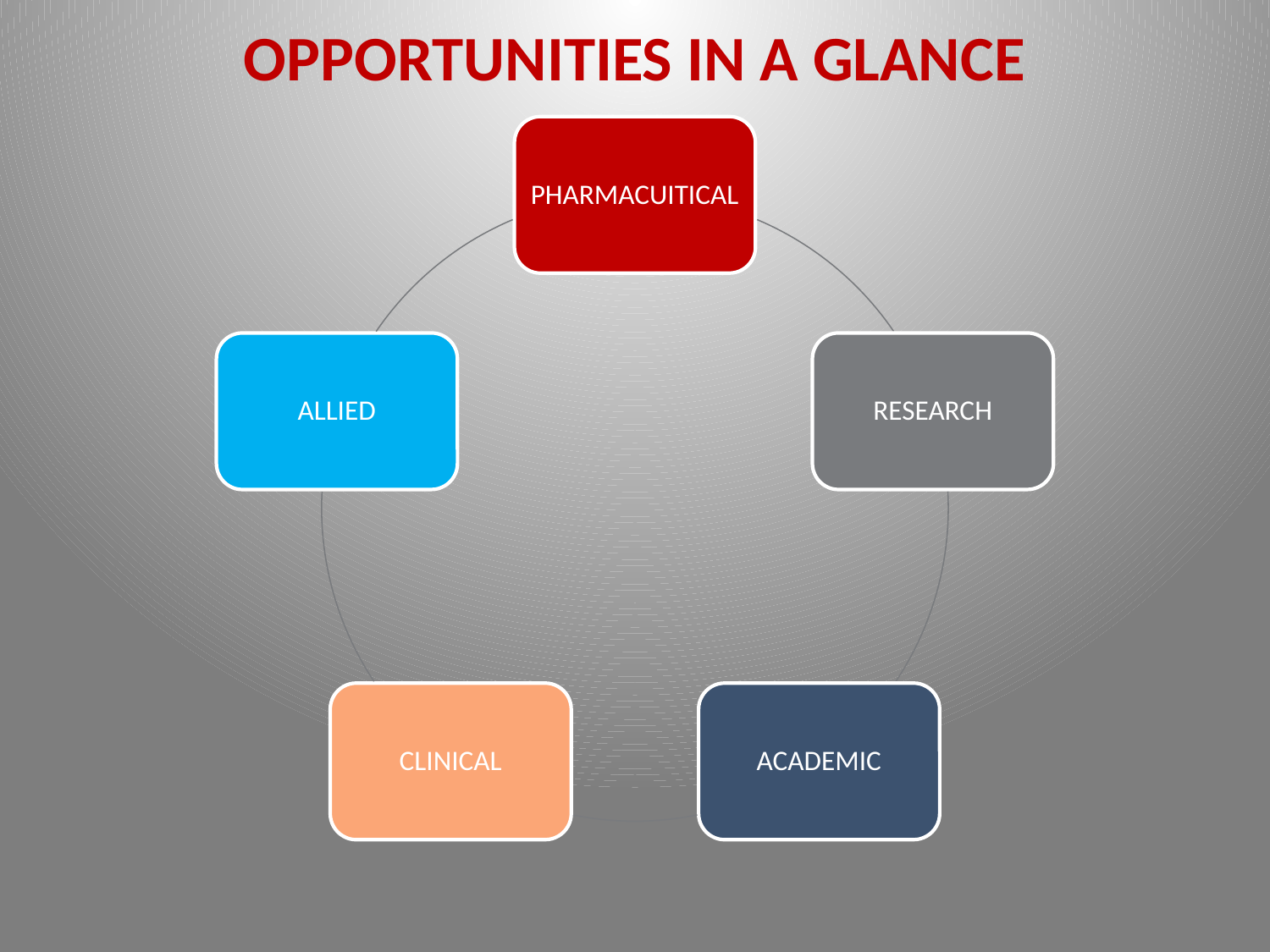

# OPPORTUNITIES IN A GLANCE
PHARMACUITICAL
RESEARCH
ACADEMIC
CLINICAL
ALLIED